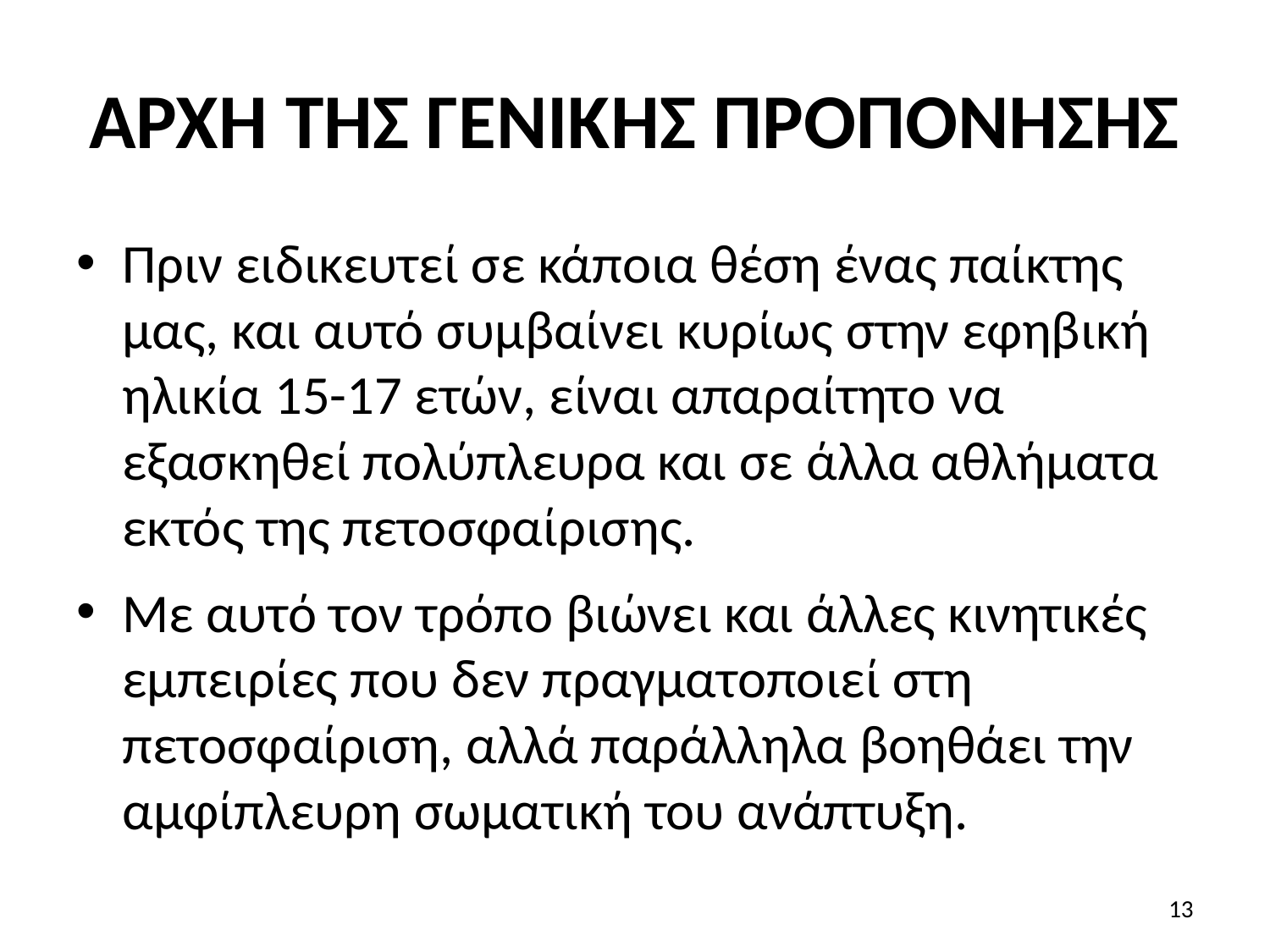

# ΑΡΧΗ ΤΗΣ ΓΕΝΙΚΗΣ ΠΡΟΠΟΝΗΣΗΣ
Πριν ειδικευτεί σε κάποια θέση ένας παίκτης μας, και αυτό συμβαίνει κυρίως στην εφηβική ηλικία 15-17 ετών, είναι απαραίτητο να εξασκηθεί πολύπλευρα και σε άλλα αθλήματα εκτός της πετοσφαίρισης.
Με αυτό τον τρόπο βιώνει και άλλες κινητικές εμπειρίες που δεν πραγματοποιεί στη πετοσφαίριση, αλλά παράλληλα βοηθάει την αμφίπλευρη σωματική του ανάπτυξη.
13